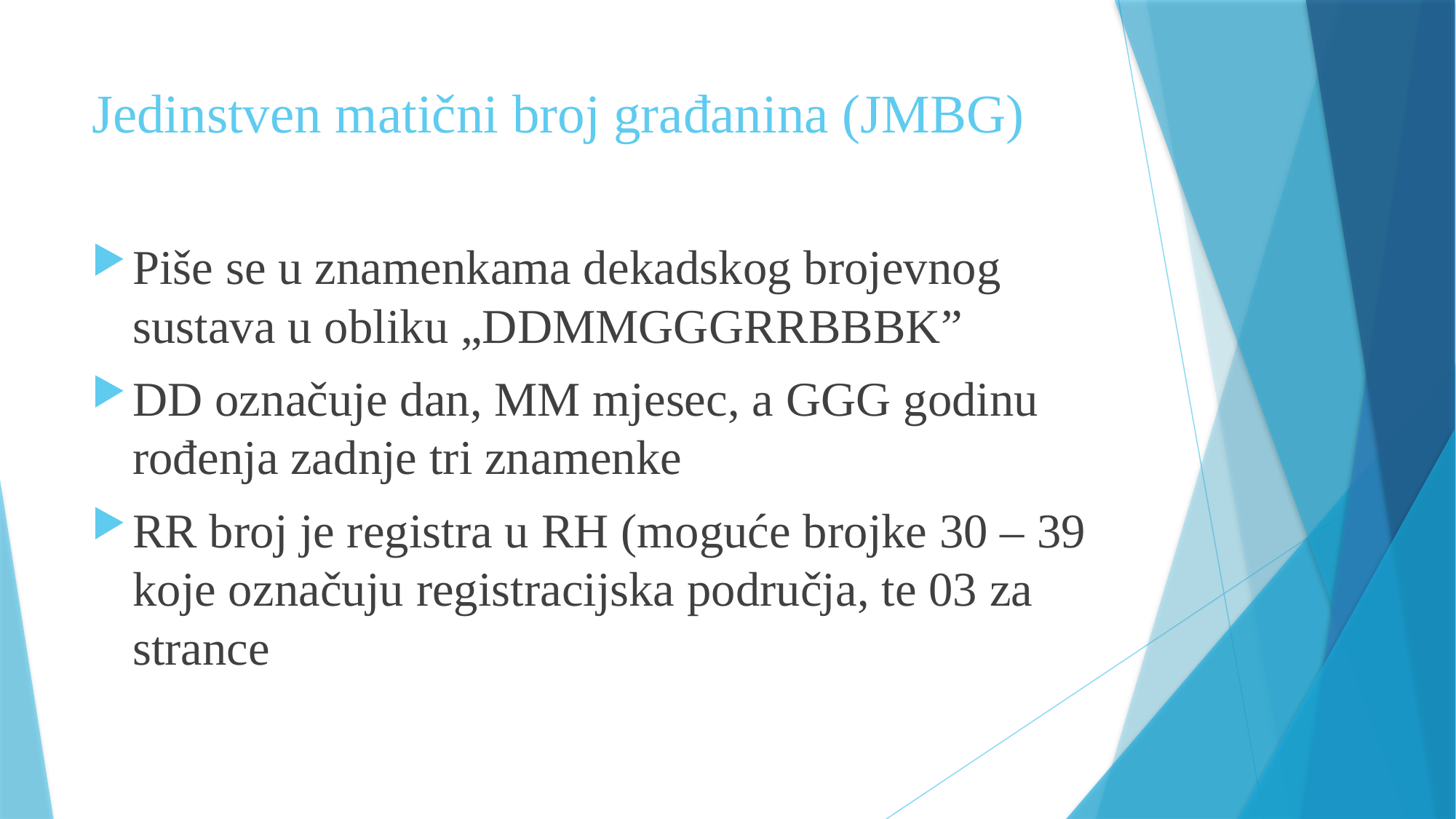

# Jedinstven matični broj građanina (JMBG)
Piše se u znamenkama dekadskog brojevnog sustava u obliku „DDMMGGGRRBBBK”
DD označuje dan, MM mjesec, a GGG godinu rođenja zadnje tri znamenke
RR broj je registra u RH (moguće brojke 30 – 39 koje označuju registracijska područja, te 03 za strance